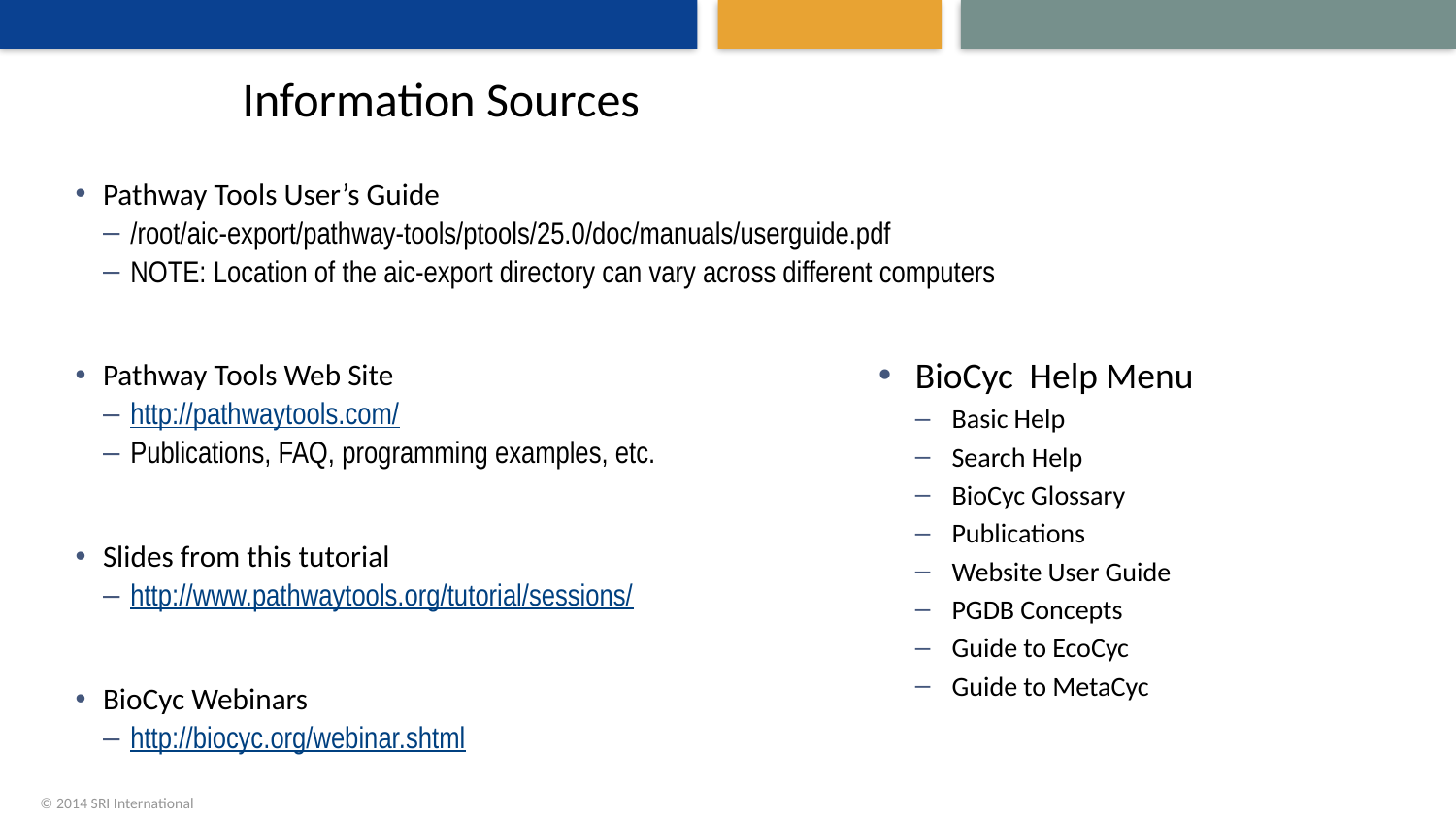

# Information Sources
Pathway Tools User’s Guide
/root/aic-export/pathway-tools/ptools/25.0/doc/manuals/userguide.pdf
NOTE: Location of the aic-export directory can vary across different computers

Pathway Tools Web Site
http://pathwaytools.com/
Publications, FAQ, programming examples, etc.

Slides from this tutorial
http://www.pathwaytools.org/tutorial/sessions/

BioCyc Webinars
http://biocyc.org/webinar.shtml

BioCyc  Help Menu
Basic Help
Search Help
BioCyc Glossary
Publications
Website User Guide
PGDB Concepts
Guide to EcoCyc
Guide to MetaCyc